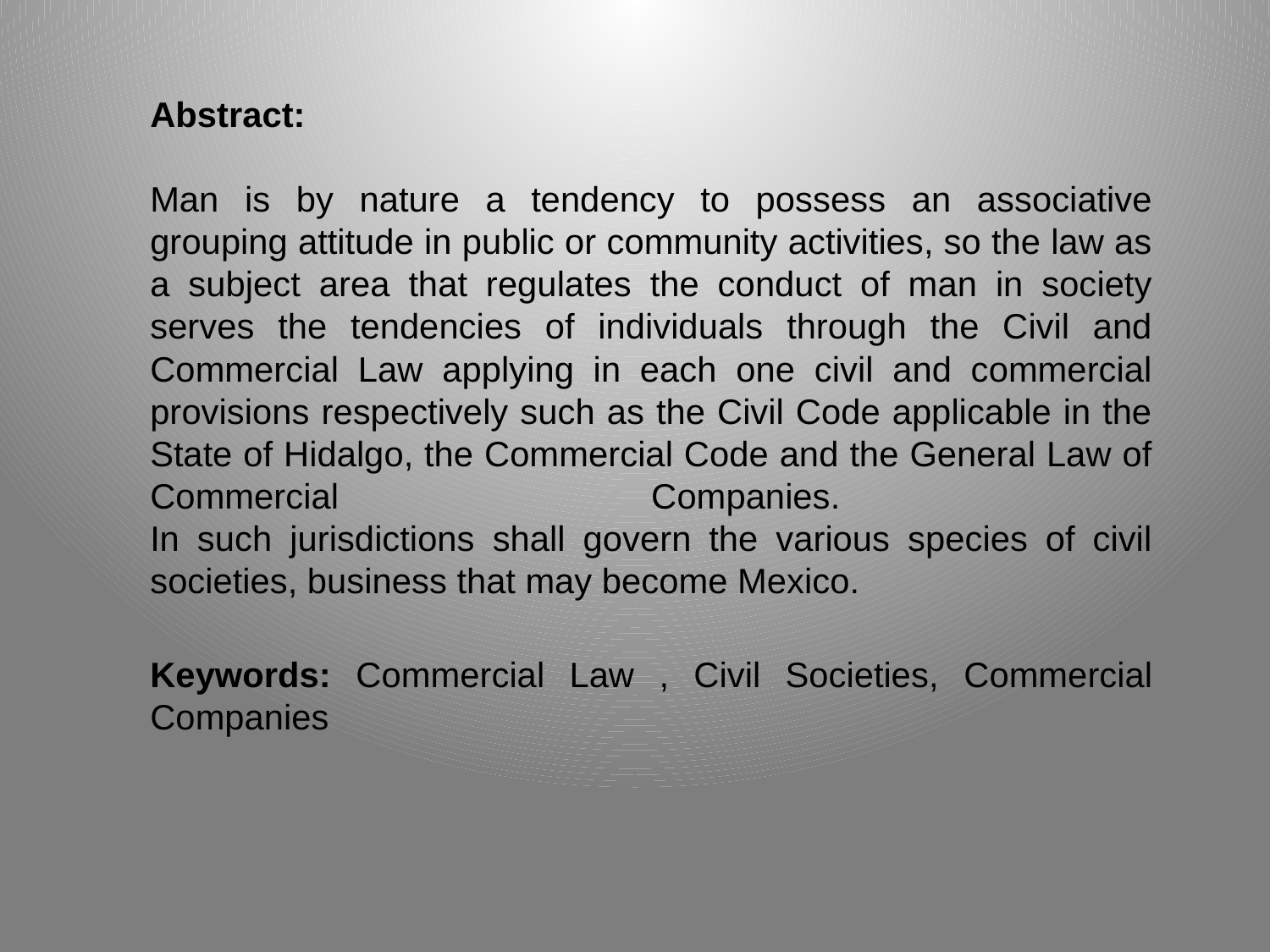

Abstract:

Man is by nature a tendency to possess an associative grouping attitude in public or community activities, so the law as a subject area that regulates the conduct of man in society serves the tendencies of individuals through the Civil and Commercial Law applying in each one civil and commercial provisions respectively such as the Civil Code applicable in the State of Hidalgo, the Commercial Code and the General Law of Commercial Companies.
In such jurisdictions shall govern the various species of civil societies, business that may become Mexico.
Keywords: Commercial Law , Civil Societies, Commercial Companies